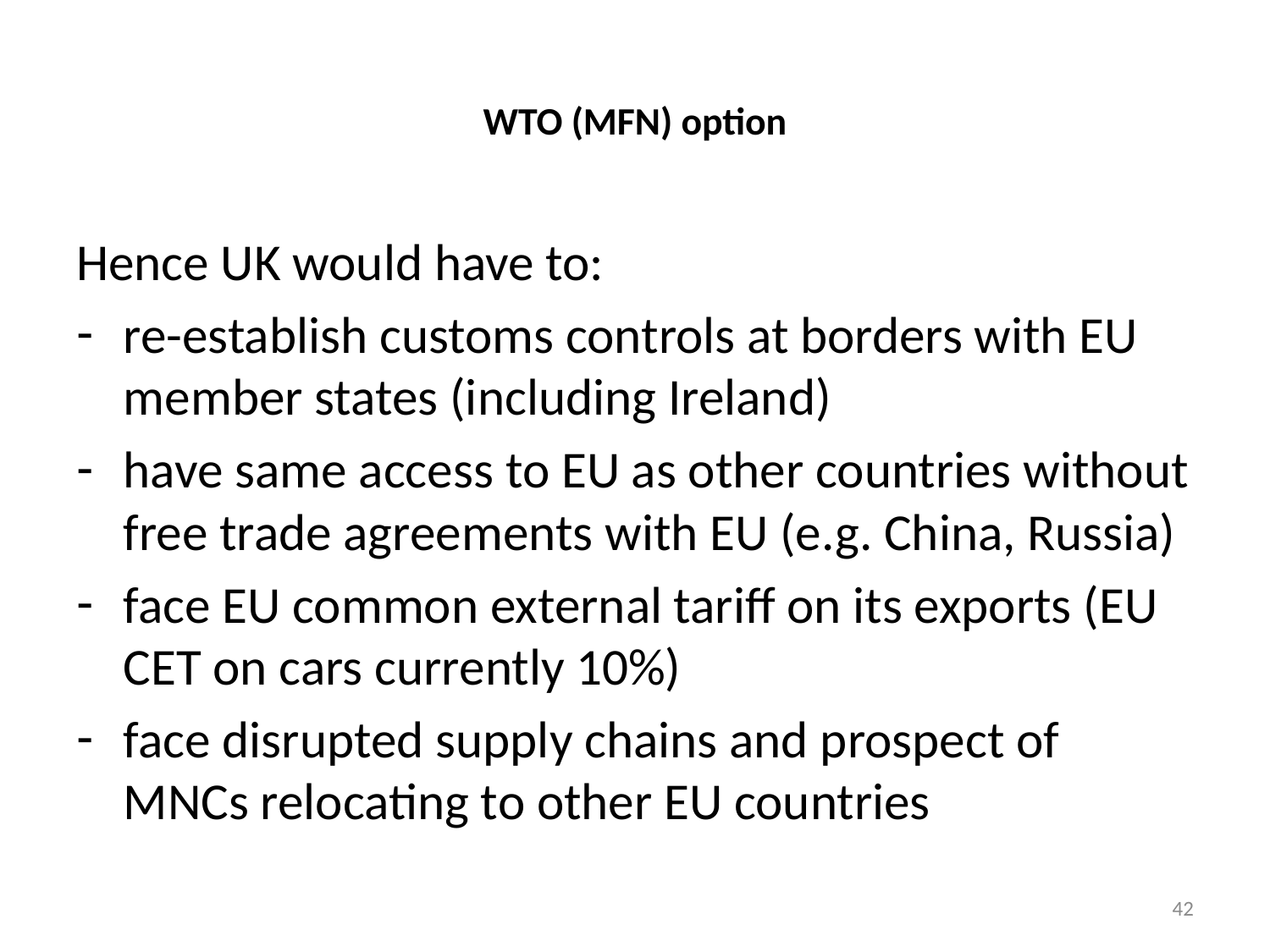

# WTO (MFN) option
Hence UK would have to:
re-establish customs controls at borders with EU member states (including Ireland)
have same access to EU as other countries without free trade agreements with EU (e.g. China, Russia)
face EU common external tariff on its exports (EU CET on cars currently 10%)
face disrupted supply chains and prospect of MNCs relocating to other EU countries

42